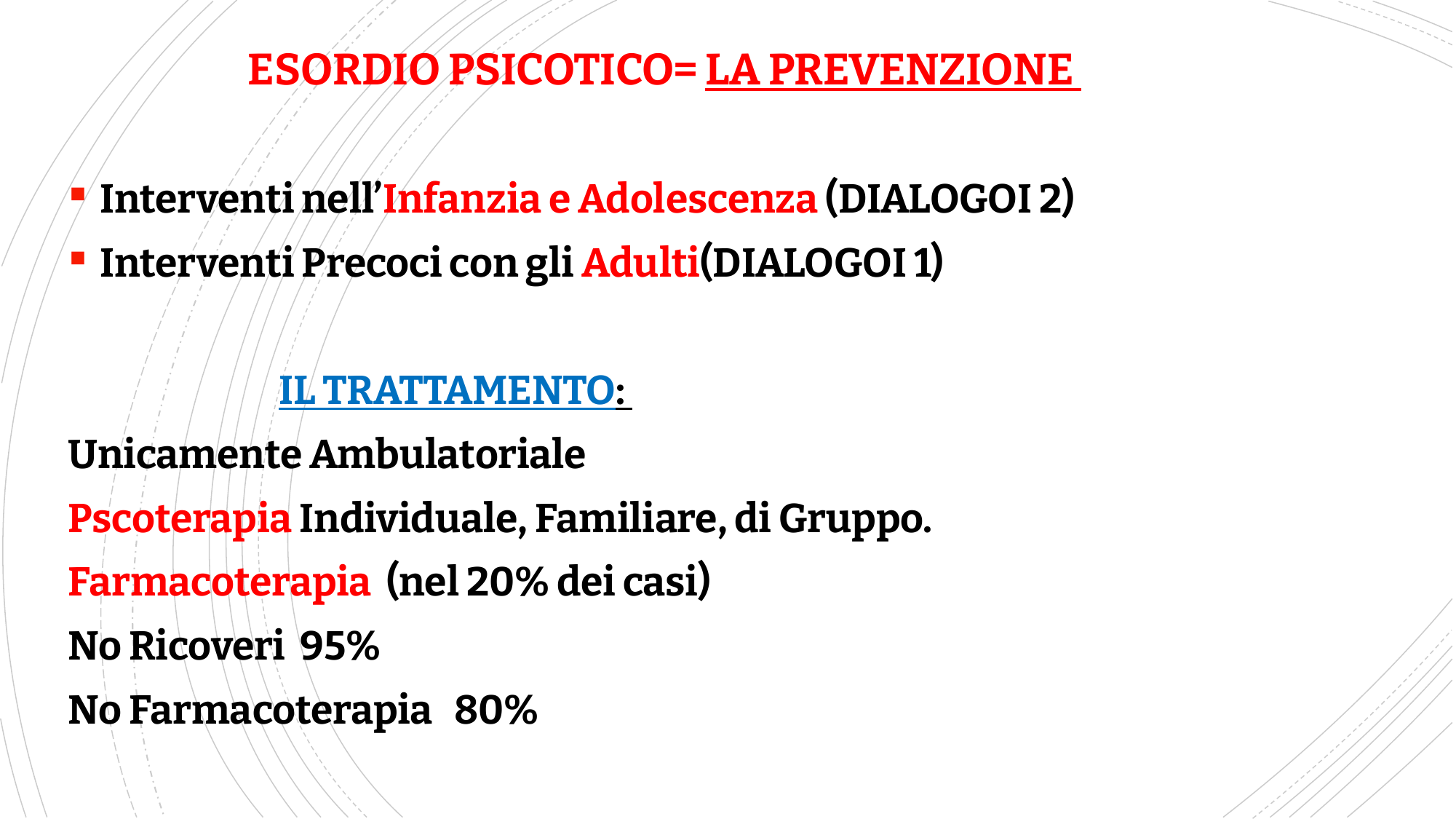

ESORDIO PSICOTICO= LA PREVENZIONE

Interventi nell’Infanzia e Adolescenza (DIALOGOI 2)
Interventi Precoci con gli Adulti(DIALOGOI 1)

                             IL TRATTAMENTO:
Unicamente Ambulatoriale
Pscoterapia Individuale, Familiare, di Gruppo.
Farmacoterapia  (nel 20% dei casi)
No Ricoveri  95%
No Farmacoterapia   80%